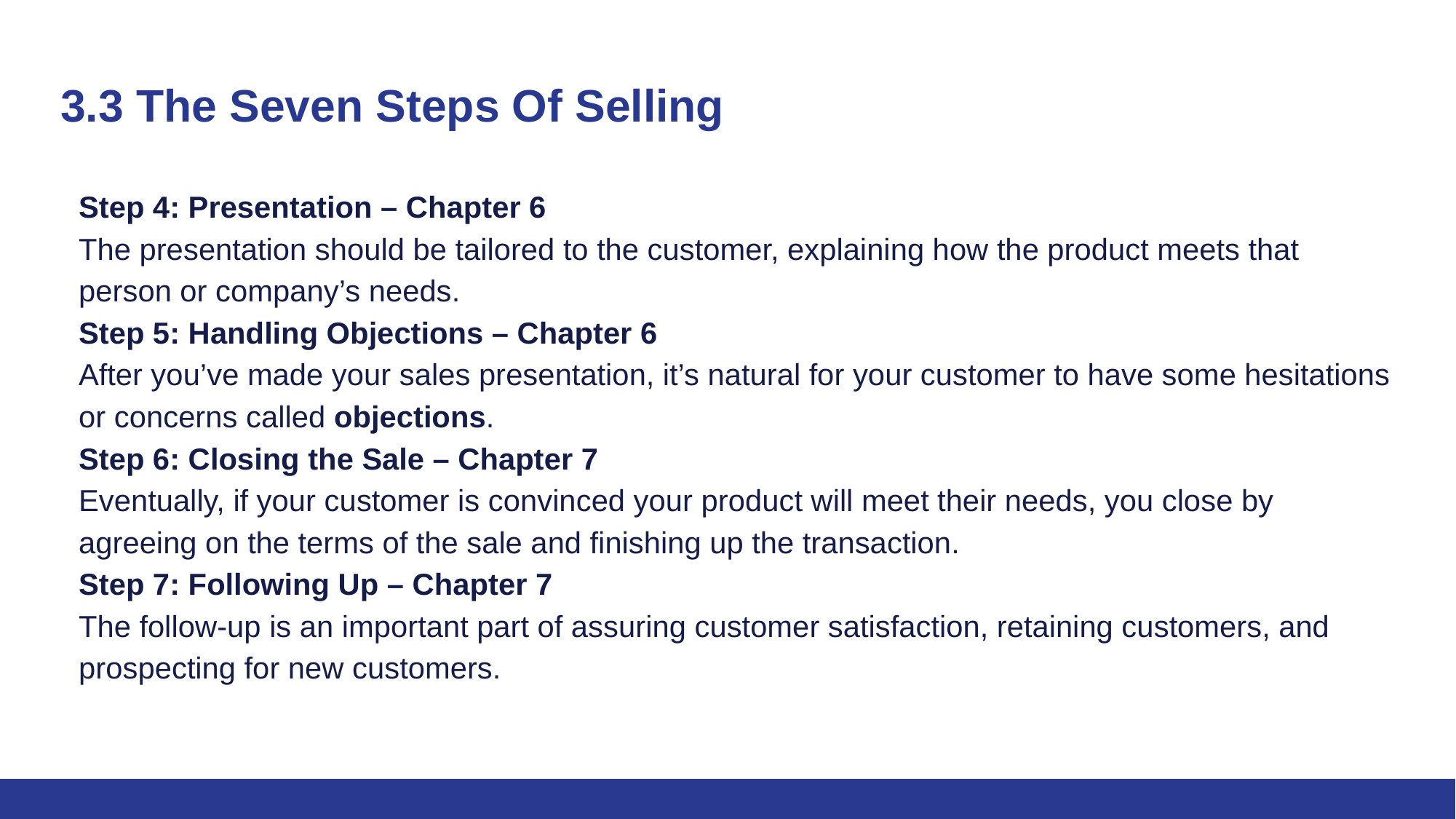

# 3.3 The Seven Steps Of Selling
Step 4: Presentation – Chapter 6
The presentation should be tailored to the customer, explaining how the product meets that person or company’s needs.
Step 5: Handling Objections – Chapter 6
After you’ve made your sales presentation, it’s natural for your customer to have some hesitations or concerns called objections.
Step 6: Closing the Sale – Chapter 7
Eventually, if your customer is convinced your product will meet their needs, you close by agreeing on the terms of the sale and finishing up the transaction.
Step 7: Following Up – Chapter 7
The follow-up is an important part of assuring customer satisfaction, retaining customers, and prospecting for new customers.